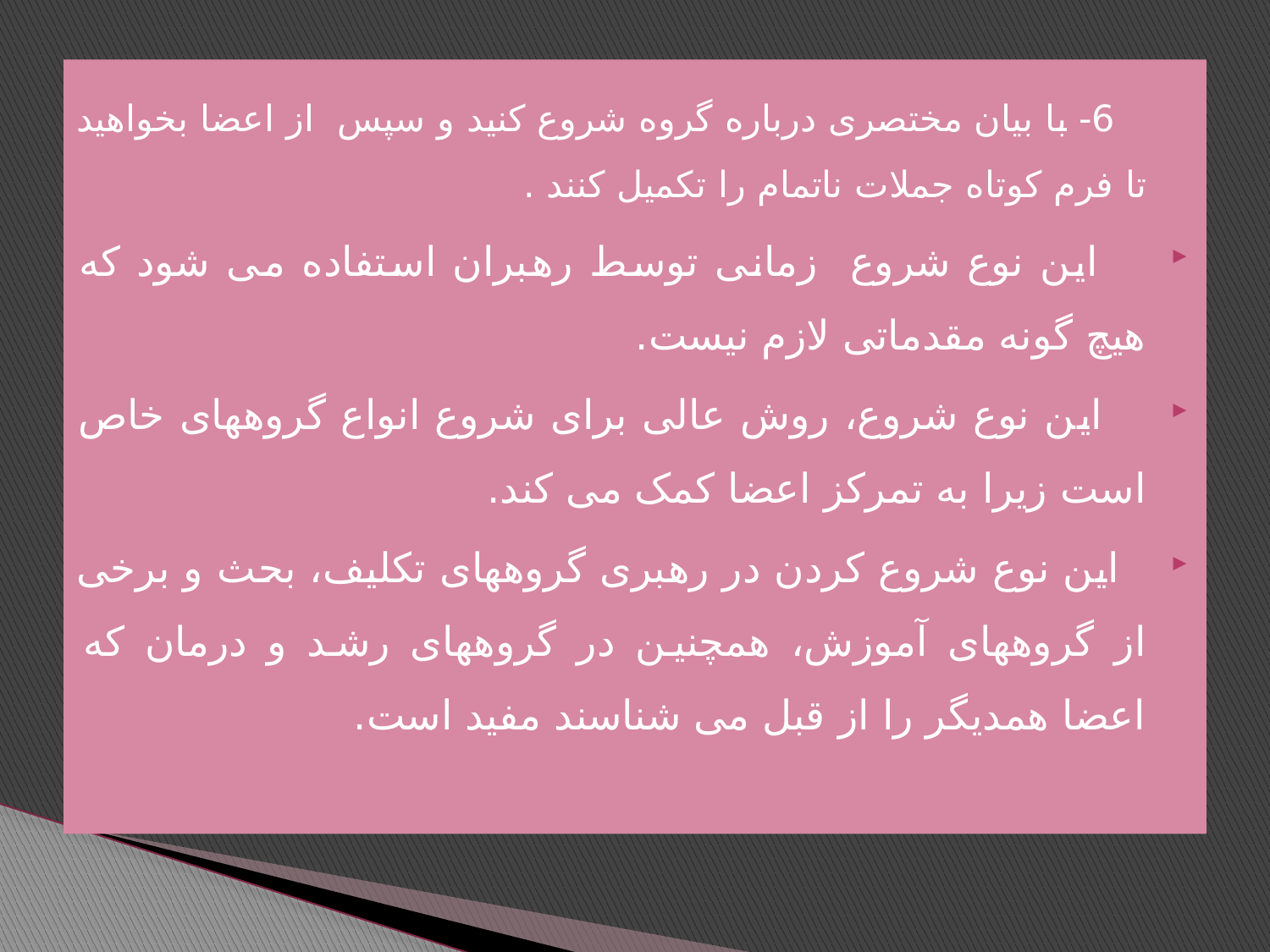

6- با بیان مختصری درباره گروه شروع کنید و سپس  از اعضا بخواهید تا فرم کوتاه جملات ناتمام را تکمیل کنند .
   این نوع شروع  زمانی توسط رهبران استفاده می شود که هیچ گونه مقدماتی لازم نیست.
   این نوع شروع، روش عالی برای شروع انواع گروههای خاص است زیرا به تمرکز اعضا کمک می کند.
  این نوع شروع کردن در رهبری گروههای تکلیف، بحث و برخی از گروههای آموزش، همچنین در گروههای رشد و درمان که اعضا همدیگر را از قبل می شناسند مفید است.